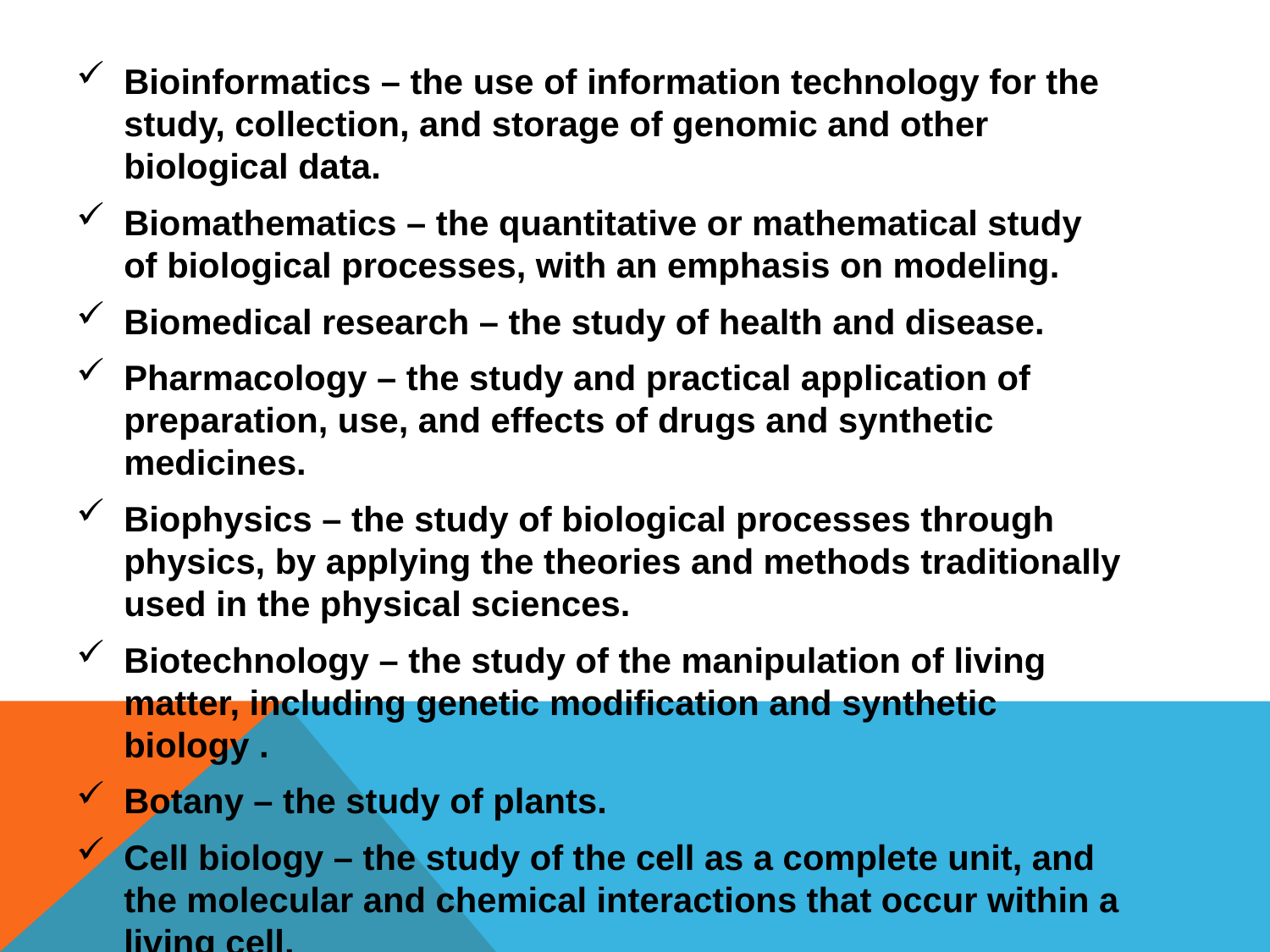

Bioinformatics – the use of information technology for the study, collection, and storage of genomic and other biological data.
Biomathematics – the quantitative or mathematical study of biological processes, with an emphasis on modeling.
Biomedical research – the study of health and disease.
Pharmacology – the study and practical application of preparation, use, and effects of drugs and synthetic medicines.
Biophysics – the study of biological processes through physics, by applying the theories and methods traditionally used in the physical sciences.
Biotechnology – the study of the manipulation of living matter, including genetic modification and synthetic biology .
Botany – the study of plants.
Cell biology – the study of the cell as a complete unit, and the molecular and chemical interactions that occur within a living cell.
Ecology – the study of the interactions of living organisms with one another and with the non-living elements of their environment